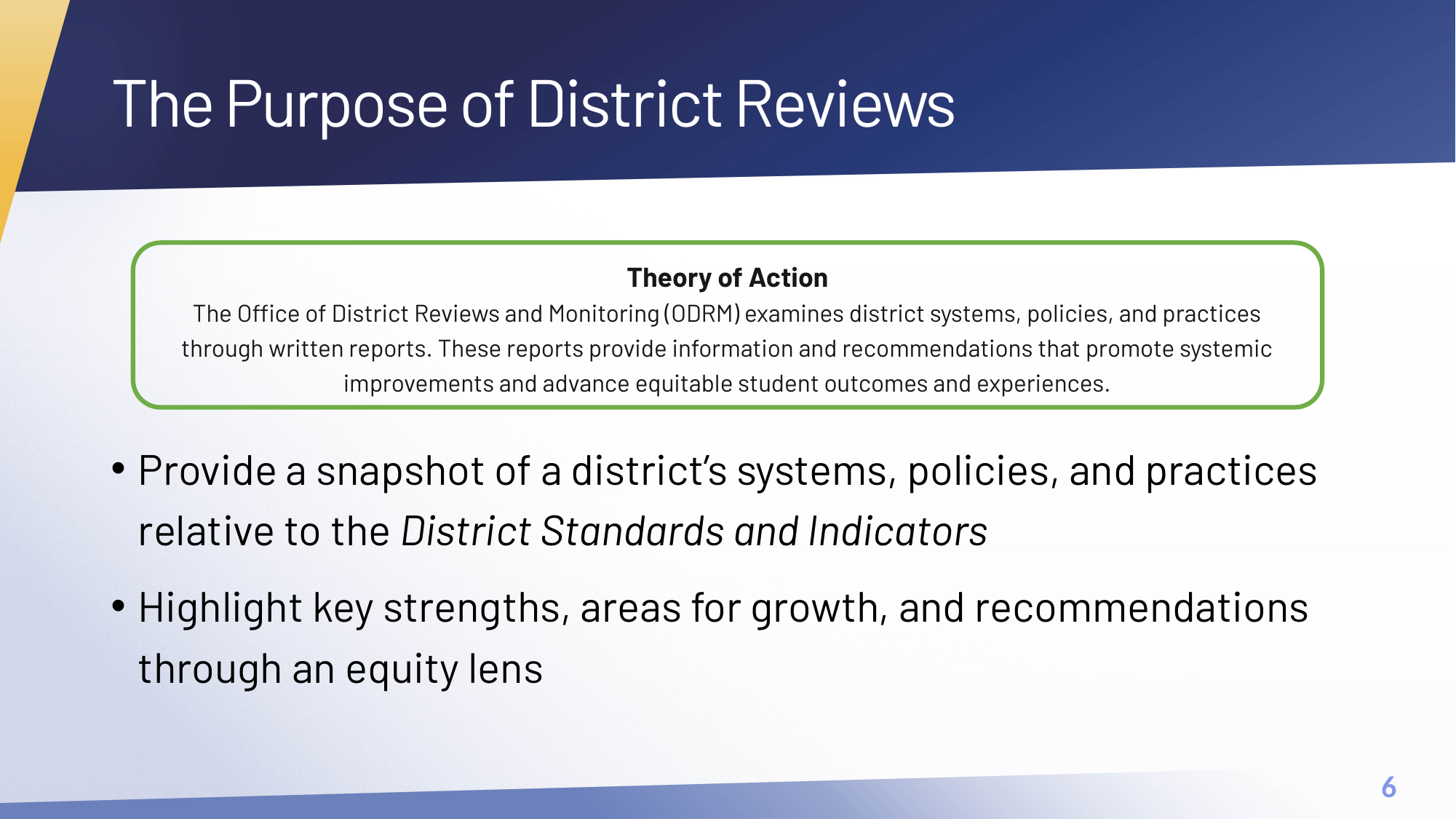

# The Purpose of District Reviews
Theory of Action
The Office of District Reviews and Monitoring (ODRM) examines district systems, policies, and practices through written reports. These reports provide information and recommendations that promote systemic improvements and advance equitable student outcomes and experiences.
Provide a snapshot of a district’s systems, policies, and practices relative to the District Standards and Indicators
Highlight key strengths, areas for growth, and recommendations through an equity lens